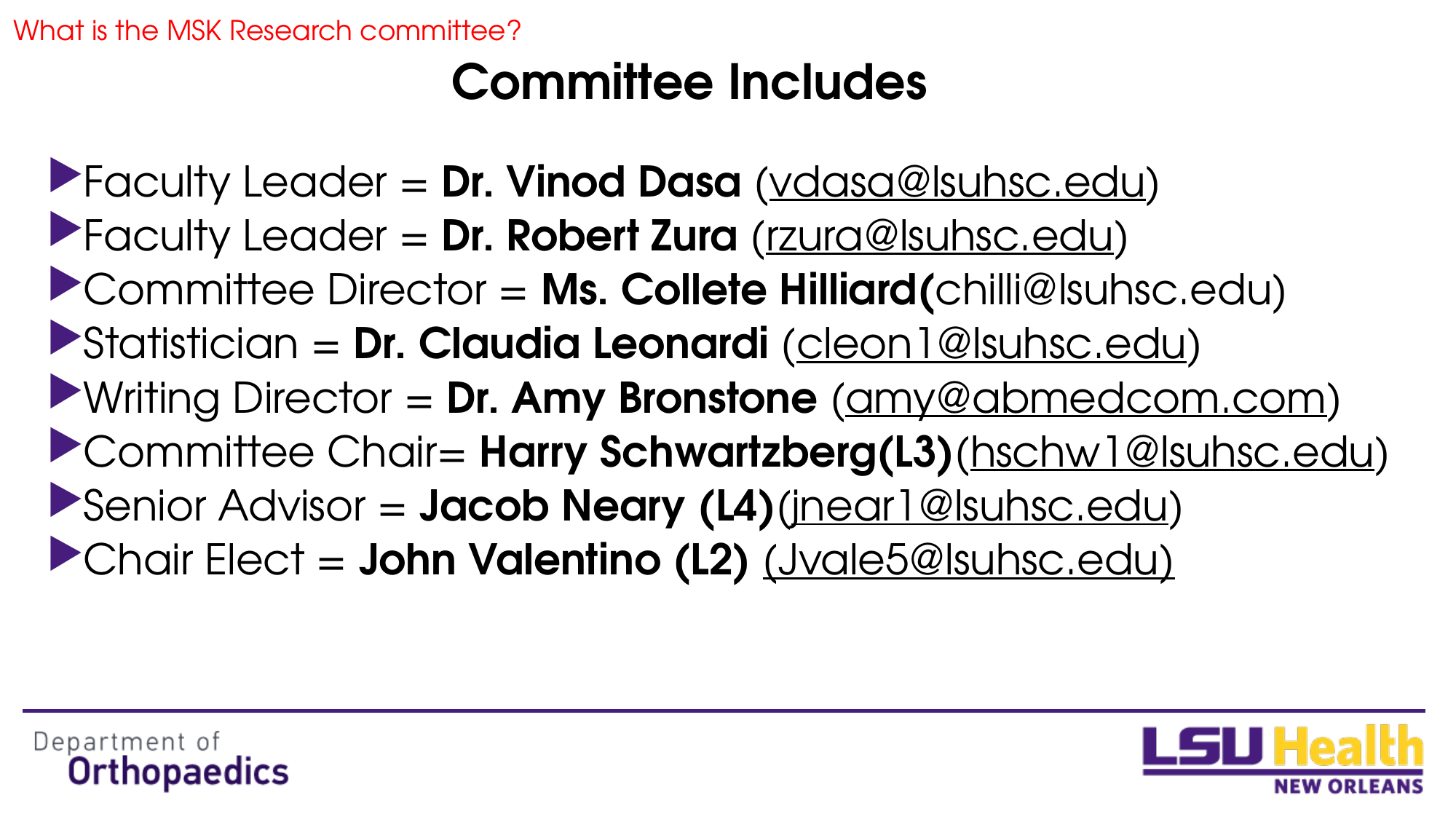

What is the MSK Research committee?
# Committee Includes
Faculty Leader = Dr. Vinod Dasa (vdasa@lsuhsc.edu)
Faculty Leader = Dr. Robert Zura (rzura@lsuhsc.edu)
Committee Director = Ms. Collete Hilliard(chilli@lsuhsc.edu)
Statistician = Dr. Claudia Leonardi (cleon1@lsuhsc.edu)
Writing Director = Dr. Amy Bronstone (amy@abmedcom.com)
Committee Chair= Harry Schwartzberg(L3)(hschw1@lsuhsc.edu)
Senior Advisor = Jacob Neary (L4)(jnear1@lsuhsc.edu)
Chair Elect = John Valentino (L2) (Jvale5@lsuhsc.edu)